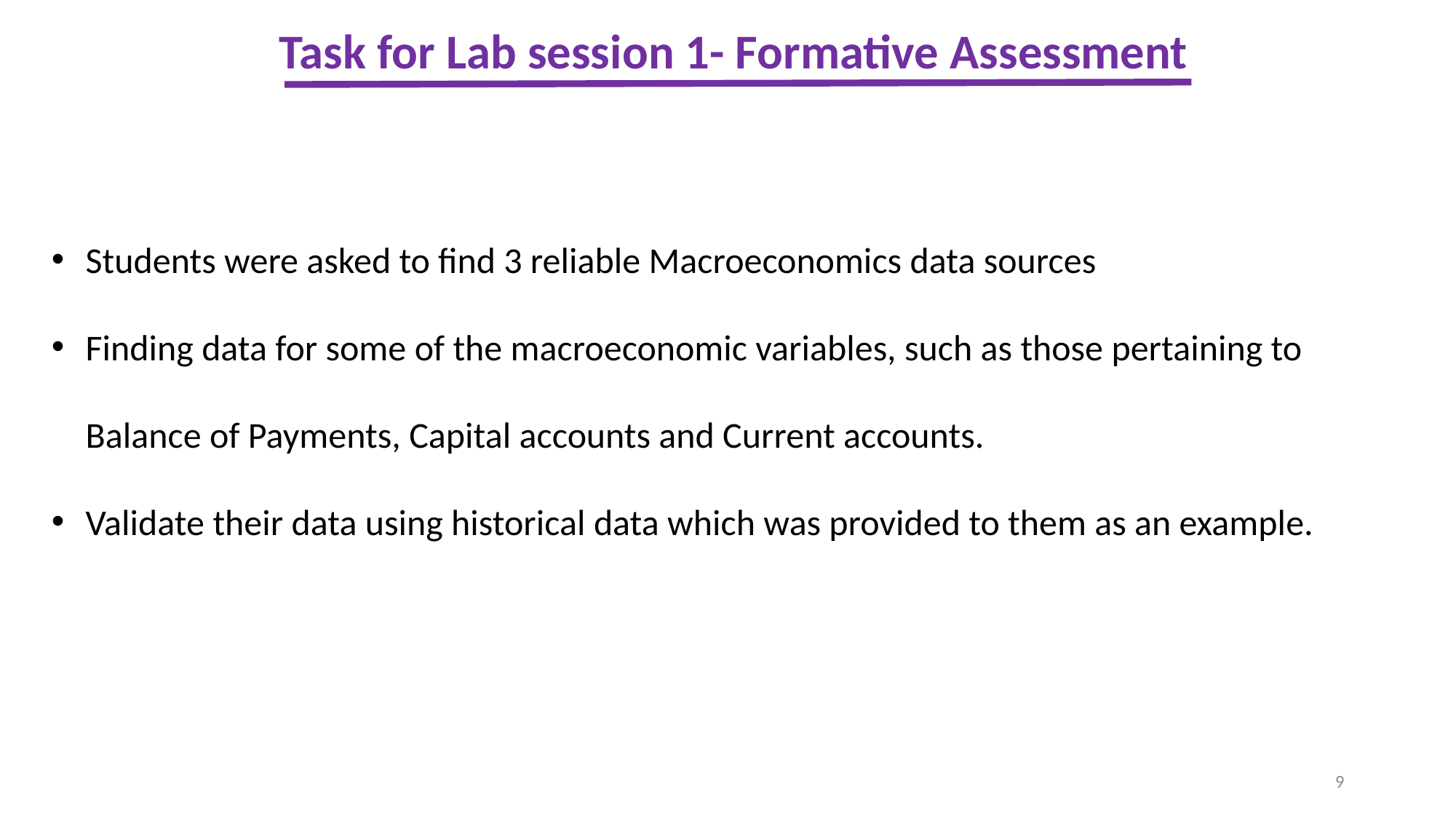

Task for Lab session 1- Formative Assessment
Students were asked to find 3 reliable Macroeconomics data sources
Finding data for some of the macroeconomic variables, such as those pertaining to Balance of Payments, Capital accounts and Current accounts.
Validate their data using historical data which was provided to them as an example.
9